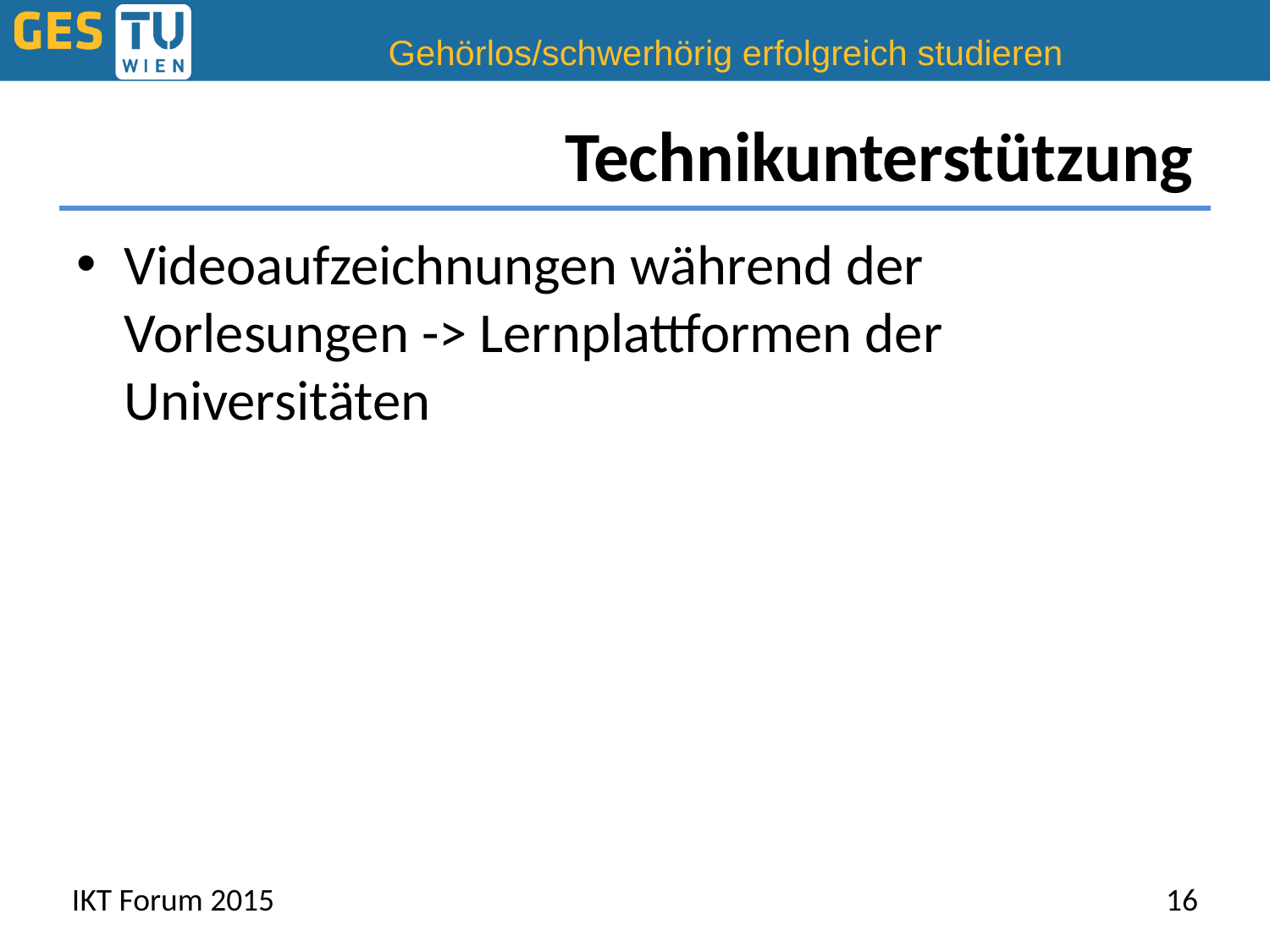

# Technikunterstützung
Videoaufzeichnungen während der Vorlesungen -> Lernplattformen der Universitäten